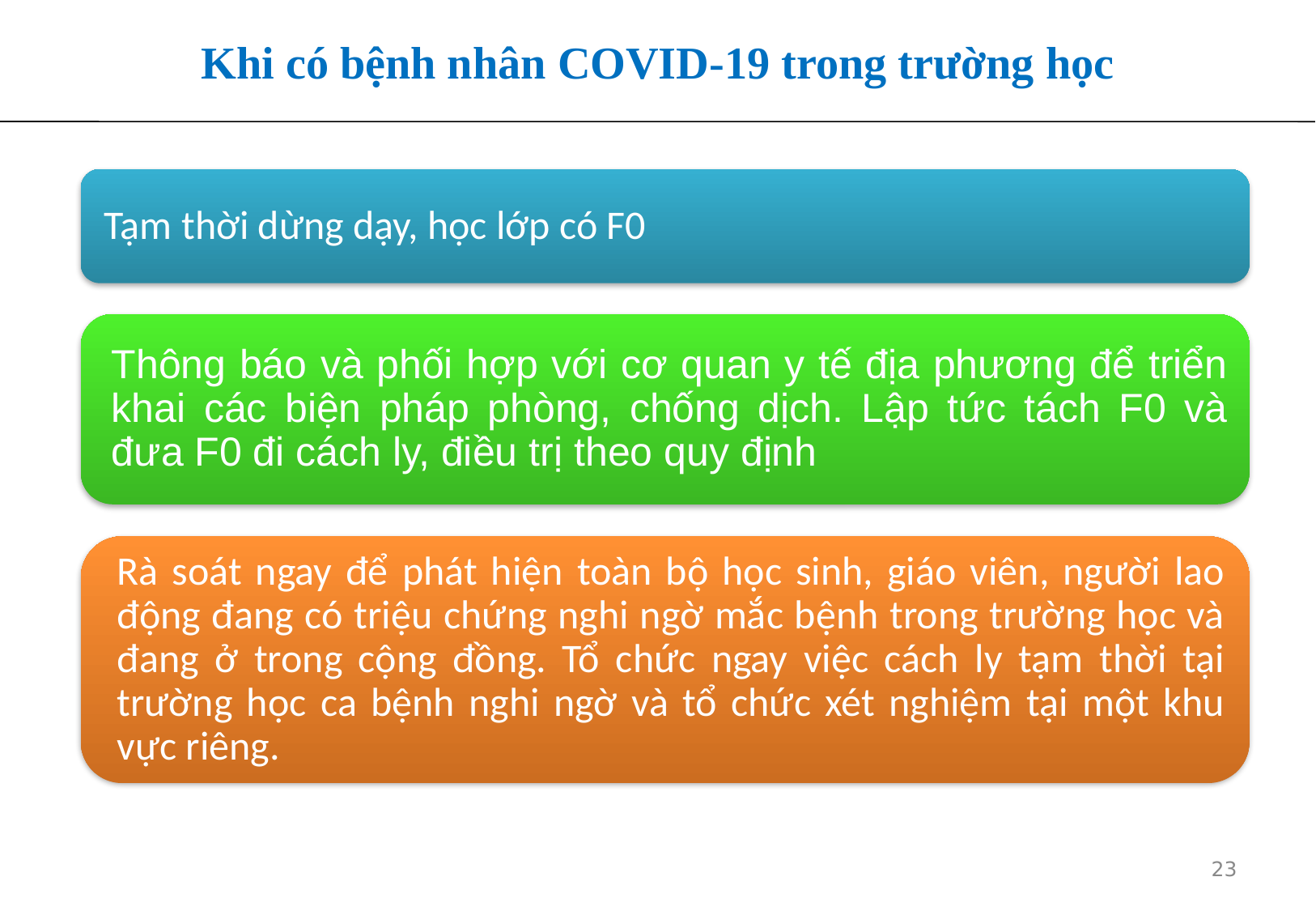

Khi có bệnh nhân COVID-19 trong trường học
Tạm thời dừng dạy, học lớp có F0
Thông báo và phối hợp với cơ quan y tế địa phương để triển khai các biện pháp phòng, chống dịch. Lập tức tách F0 và đưa F0 đi cách ly, điều trị theo quy định
Rà soát ngay để phát hiện toàn bộ học sinh, giáo viên, người lao động đang có triệu chứng nghi ngờ mắc bệnh trong trường học và đang ở trong cộng đồng. Tổ chức ngay việc cách ly tạm thời tại trường học ca bệnh nghi ngờ và tổ chức xét nghiệm tại một khu vực riêng.

23